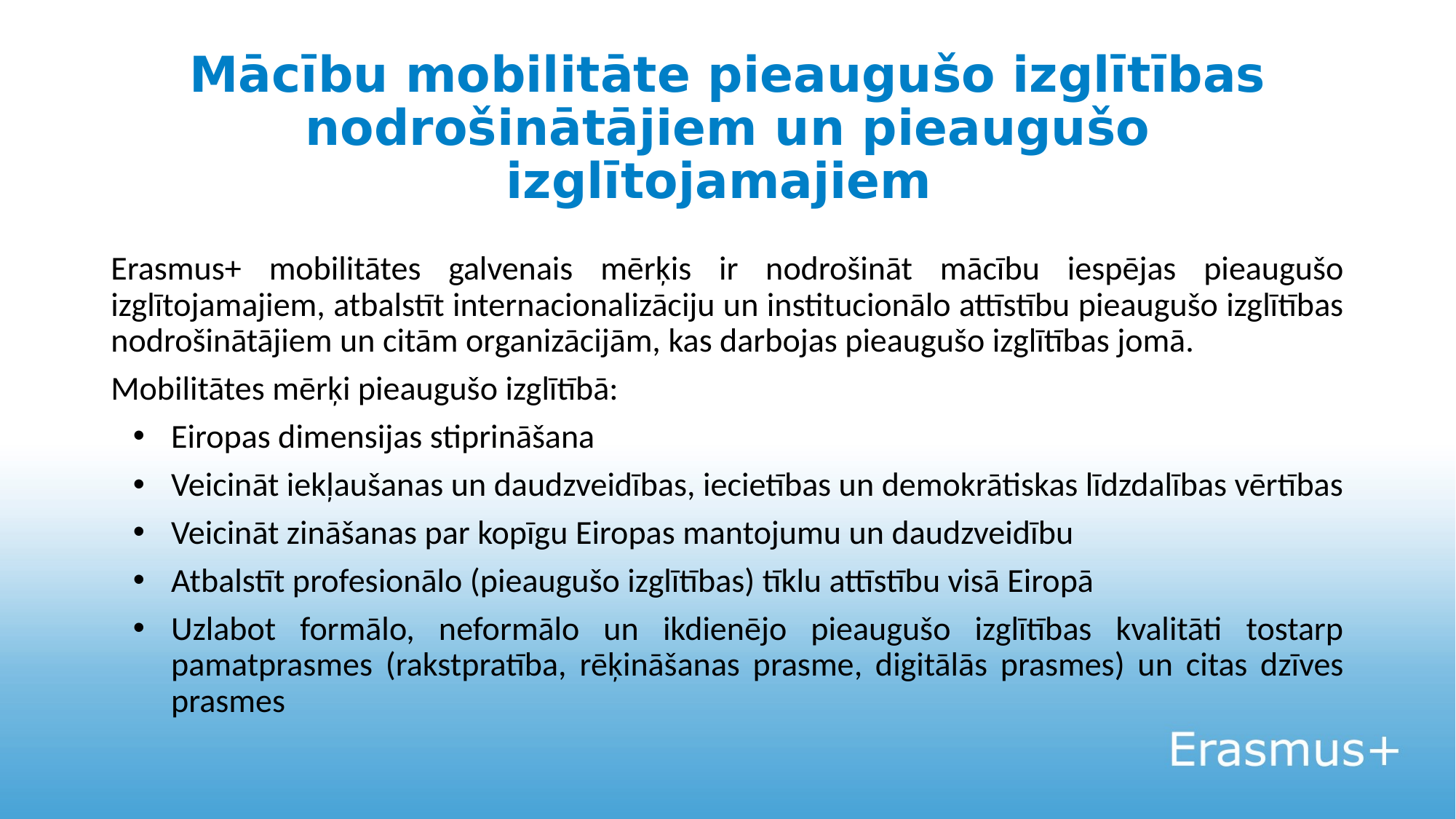

# Mācību mobilitāte pieaugušo izglītības nodrošinātājiem un pieaugušo izglītojamajiem
Erasmus+ mobilitātes galvenais mērķis ir nodrošināt mācību iespējas pieaugušo izglītojamajiem, atbalstīt internacionalizāciju un institucionālo attīstību pieaugušo izglītības nodrošinātājiem un citām organizācijām, kas darbojas pieaugušo izglītības jomā.
Mobilitātes mērķi pieaugušo izglītībā:
Eiropas dimensijas stiprināšana
Veicināt iekļaušanas un daudzveidības, iecietības un demokrātiskas līdzdalības vērtības
Veicināt zināšanas par kopīgu Eiropas mantojumu un daudzveidību
Atbalstīt profesionālo (pieaugušo izglītības) tīklu attīstību visā Eiropā
Uzlabot formālo, neformālo un ikdienējo pieaugušo izglītības kvalitāti tostarp pamatprasmes (rakstpratība, rēķināšanas prasme, digitālās prasmes) un citas dzīves prasmes